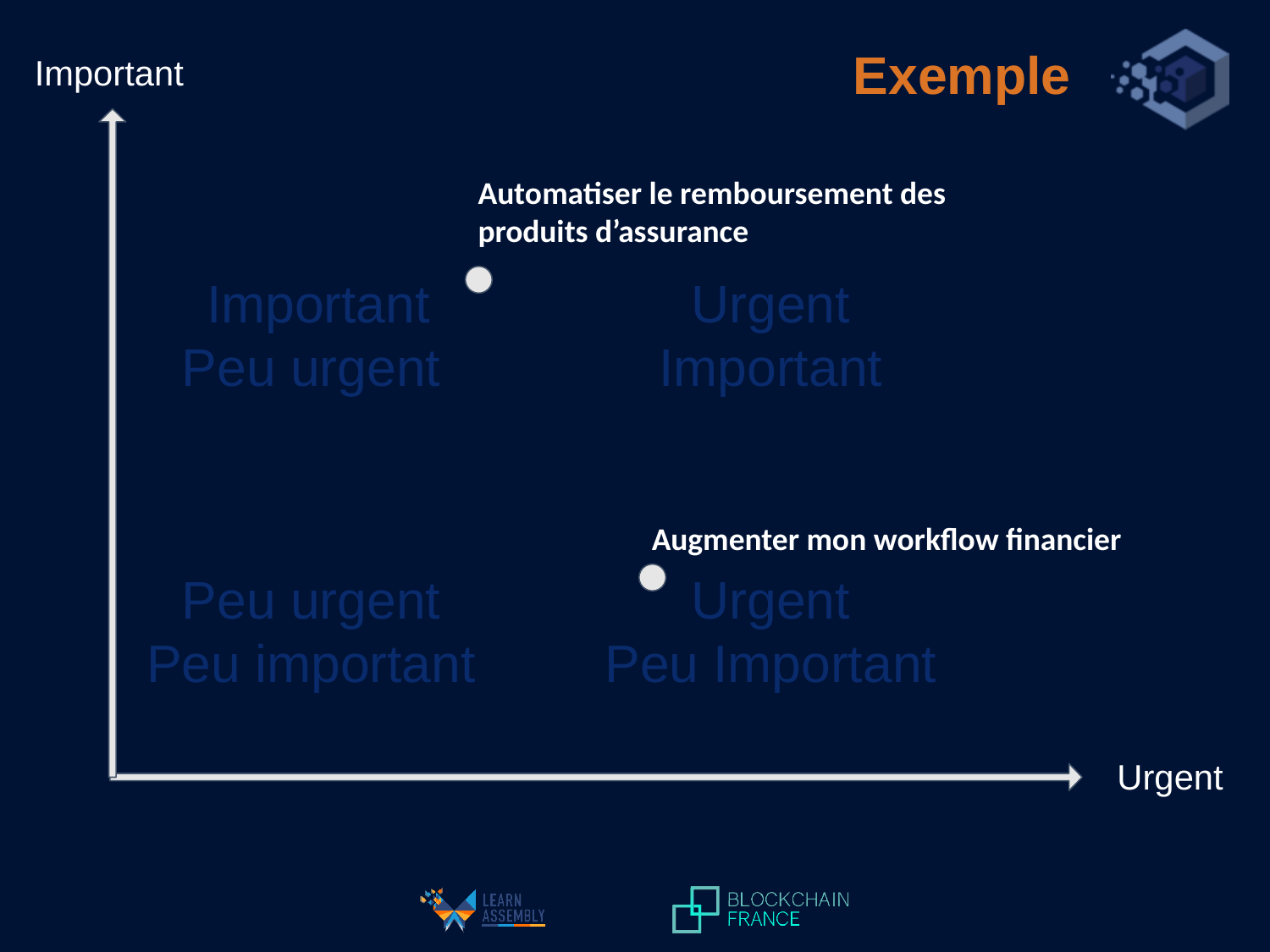

Exemple
Important
Automatiser le remboursement des produits d’assurance

Important
Peu urgent
Urgent
Important

Peu urgent
Peu important
Urgent
Peu Important
Augmenter mon workflow financier

Urgent